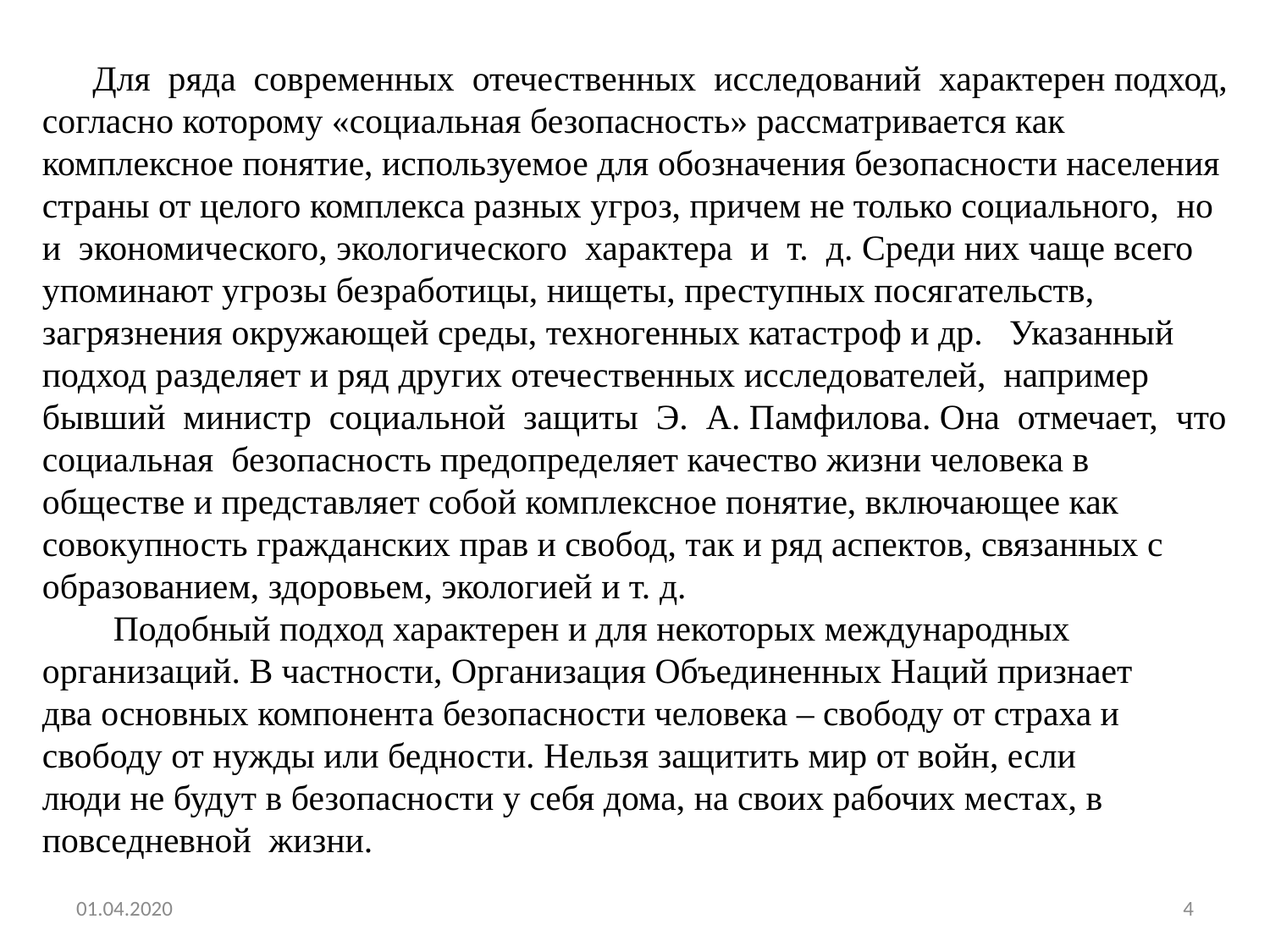

Для  ряда  современных  отечественных  исследований  характерен подход, согласно которому «социальная безопасность» рассматривается как комплексное понятие, используемое для обозначения безопасности населения страны от целого комплекса разных угроз, причем не только социального,  но  и  экономического, экологического  характера  и  т.  д. Среди них чаще всего упоминают угрозы безработицы, нищеты, преступных посягательств, загрязнения окружающей среды, техногенных катастроф и др.   Указанный подход разделяет и ряд других отечественных исследователей,  например  бывший  министр  социальной  защиты  Э.  А. Памфилова. Она  отмечает,  что  социальная  безопасность предопределяет качество жизни человека в обществе и представляет собой комплексное понятие, включающее как совокупность гражданских прав и свобод, так и ряд аспектов, связанных с образованием, здоровьем, экологией и т. д.
        Подобный подход характерен и для некоторых международных организаций. В частности, Организация Объединенных Наций признает
два основных компонента безопасности человека – свободу от страха и
свободу от нужды или бедности. Нельзя защитить мир от войн, если
люди не будут в безопасности у себя дома, на своих рабочих местах, в
повседневной  жизни.
01.04.2020
4